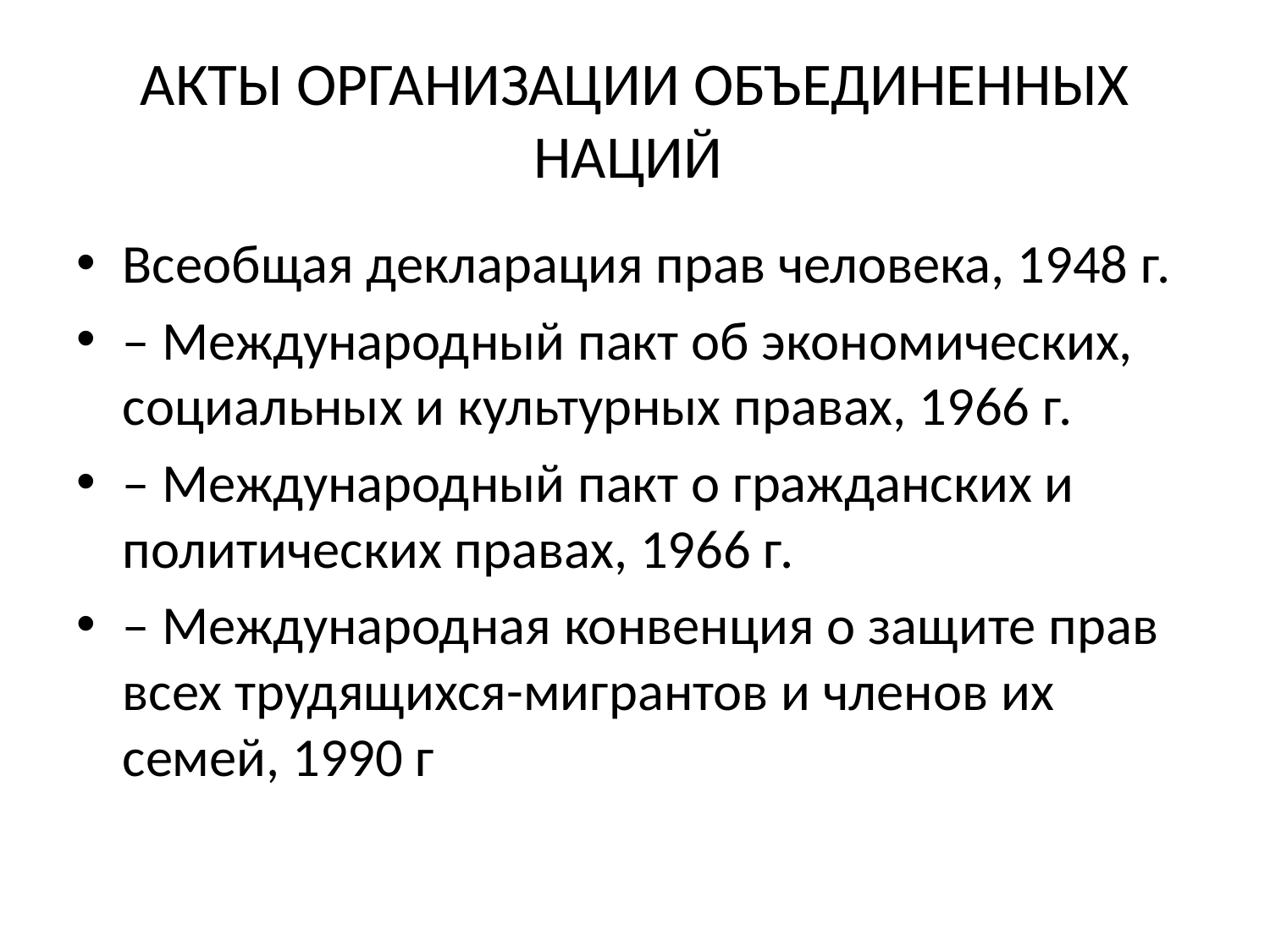

# АКТЫ ОРГАНИЗАЦИИ ОБЪЕДИНЕННЫХ НАЦИЙ
Всеобщая декларация прав человека, 1948 г.
– Международный пакт об экономических, социальных и культурных правах, 1966 г.
– Международный пакт о гражданских и политических правах, 1966 г.
– Международная конвенция о защите прав всех трудящихся-мигрантов и членов их семей, 1990 г